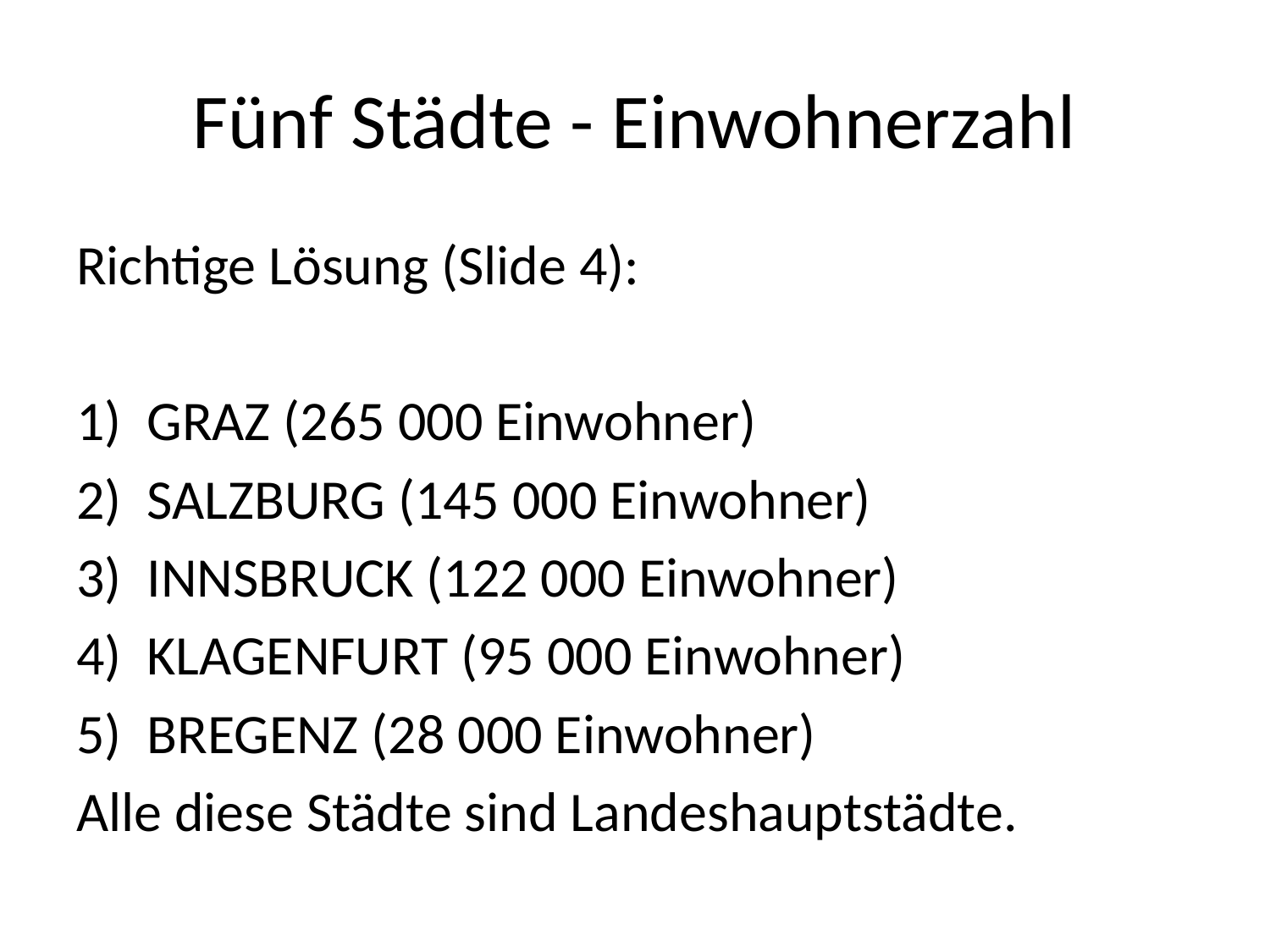

# Fünf Städte - Einwohnerzahl
Richtige Lösung (Slide 4):

GRAZ (265 000 Einwohner)
SALZBURG (145 000 Einwohner)
INNSBRUCK (122 000 Einwohner)
KLAGENFURT (95 000 Einwohner)
BREGENZ (28 000 Einwohner)
Alle diese Städte sind Landeshauptstädte.